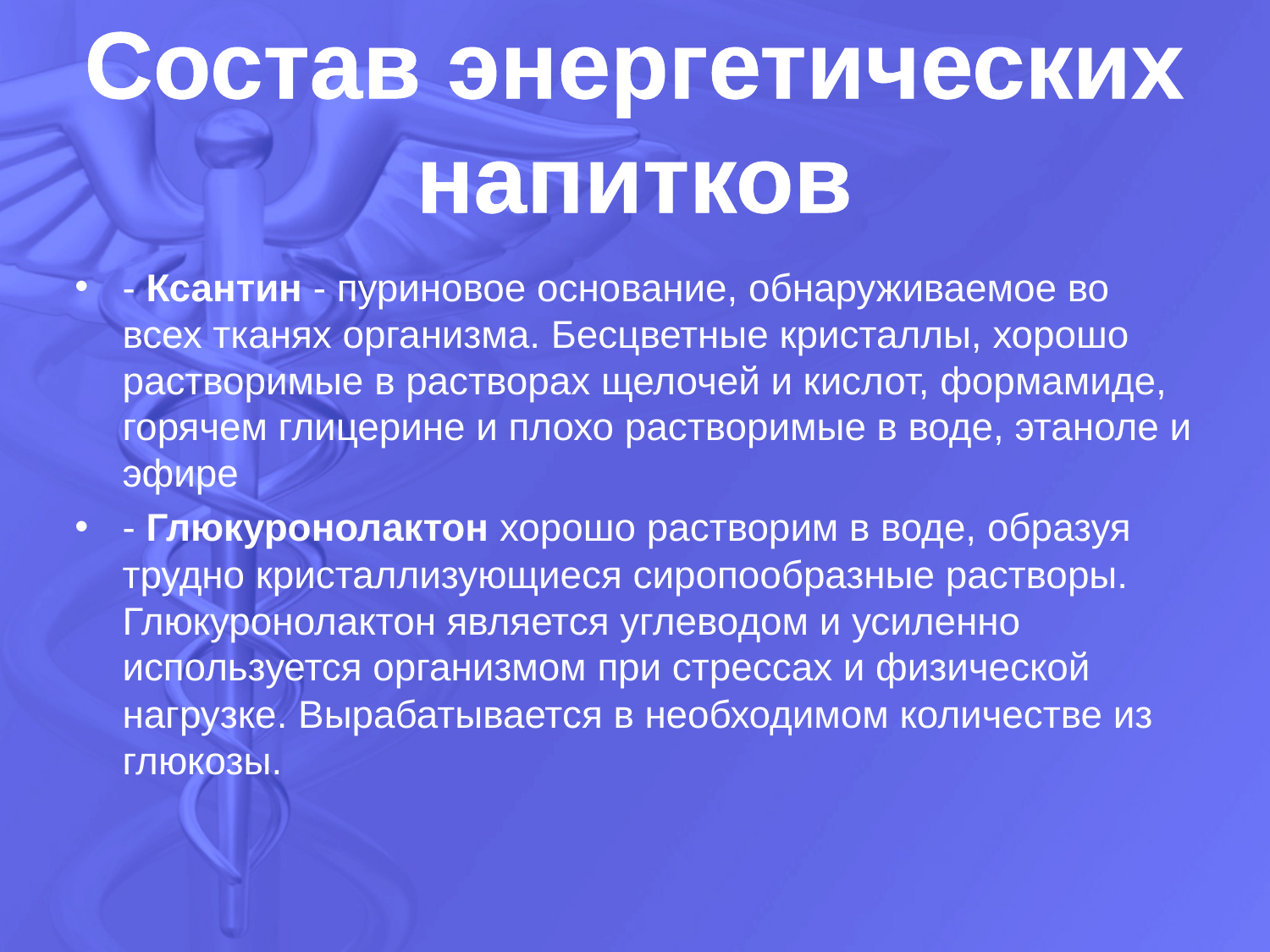

# Состав энергетических напитков
- Ксантин - пуриновое основание, обнаруживаемое во всех тканях организма. Бесцветные кристаллы, хорошо растворимые в растворах щелочей и кислот, формамиде, горячем глицерине и плохо растворимые в воде, этаноле и эфире
- Глюкуронолактон хорошо растворим в воде, образуя трудно кристаллизующиеся сиропообразные растворы. Глюкуронолактон является углеводом и усиленно используется организмом при стрессах и физической нагрузке. Вырабатывается в необходимом количестве из глюкозы.